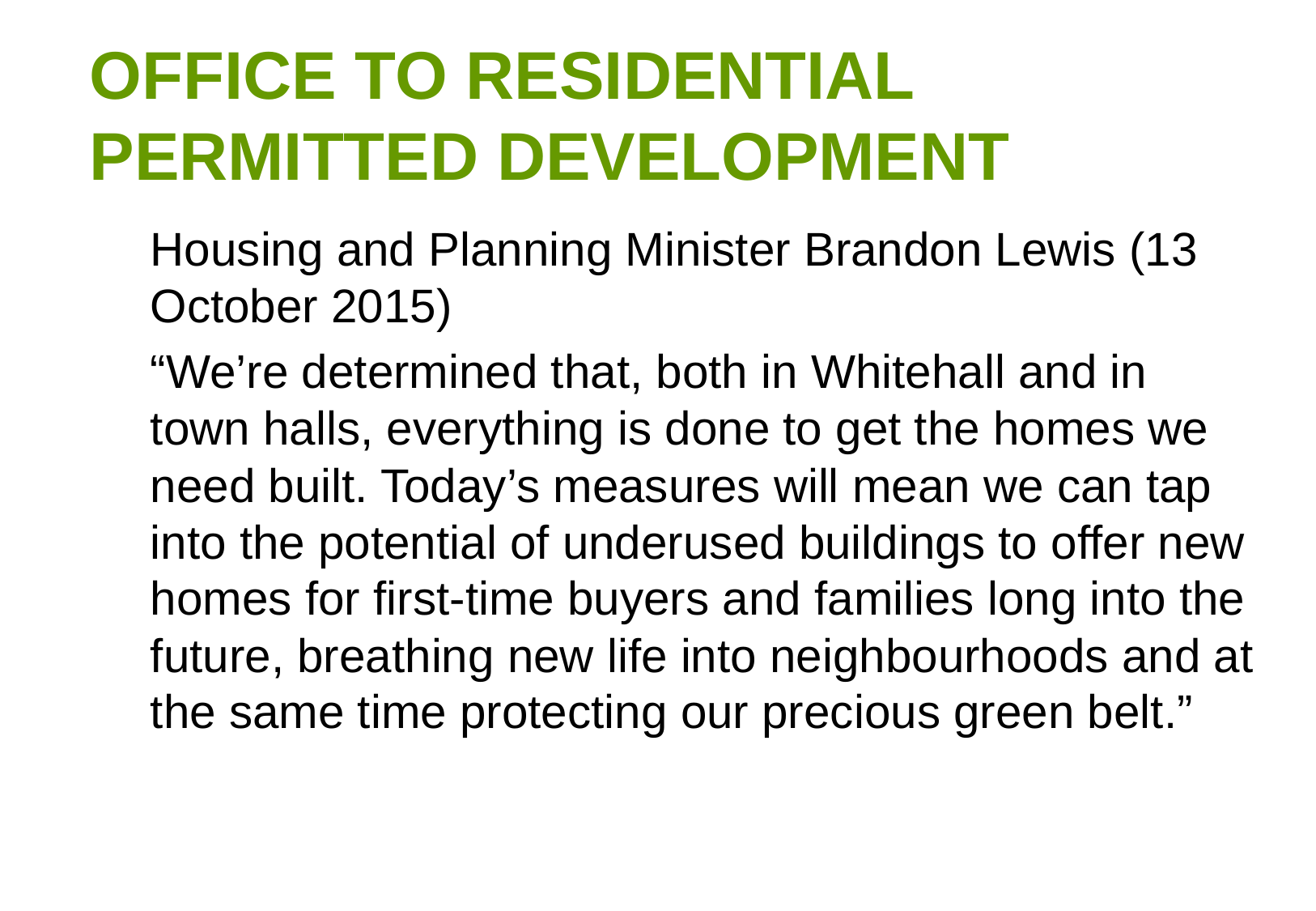

# OFFICE TO RESIDENTIAL PERMITTED DEVELOPMENT
Housing and Planning Minister Brandon Lewis (13 October 2015)
“We’re determined that, both in Whitehall and in town halls, everything is done to get the homes we need built. Today’s measures will mean we can tap into the potential of underused buildings to offer new homes for first-time buyers and families long into the future, breathing new life into neighbourhoods and at the same time protecting our precious green belt.”